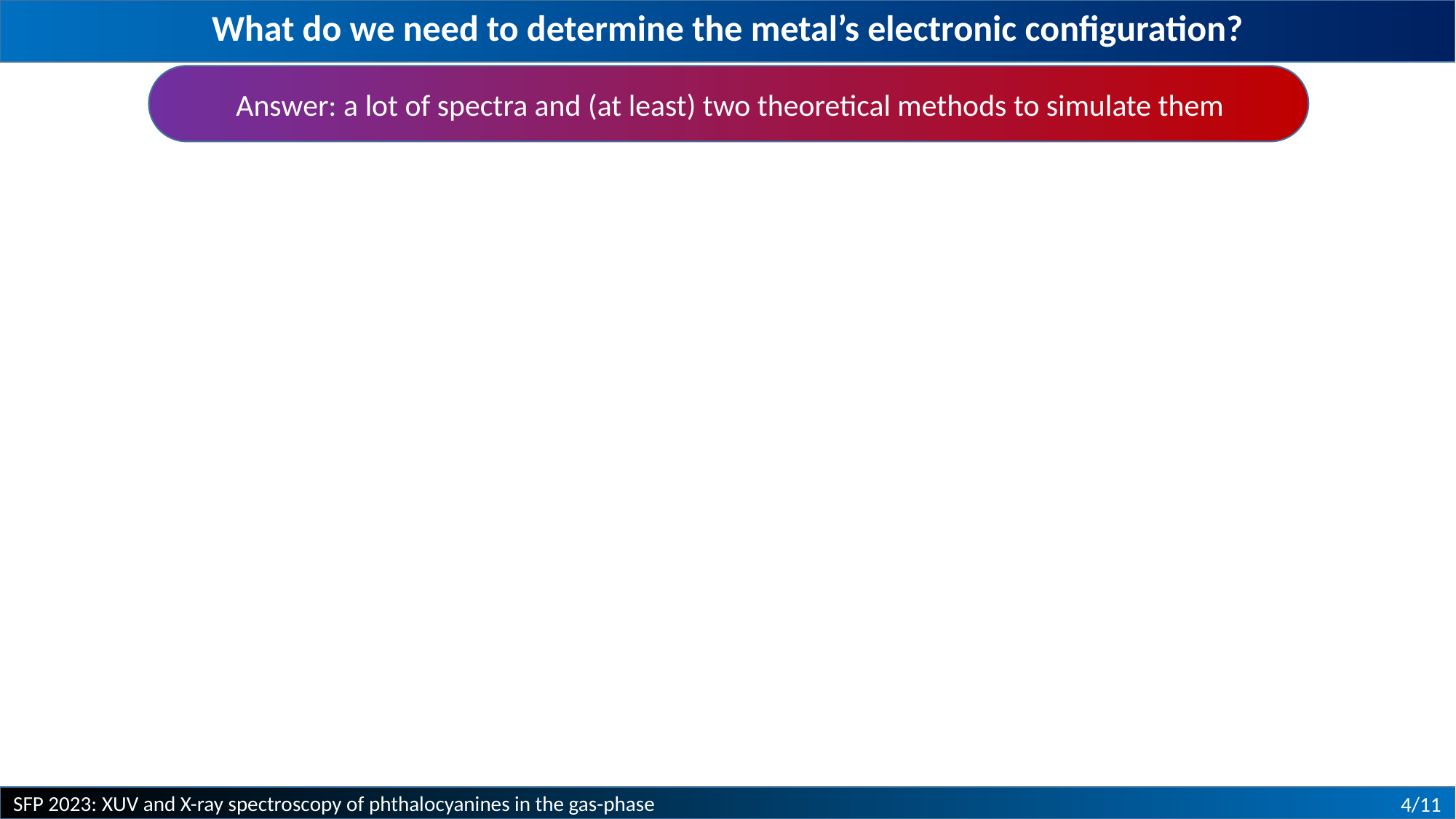

What do we need to determine the metal’s electronic configuration?

Answer: a lot of spectra and (at least) two theoretical methods to simulate them
SFP 2023: XUV and X-ray spectroscopy of phthalocyanines in the gas-phase

4/11